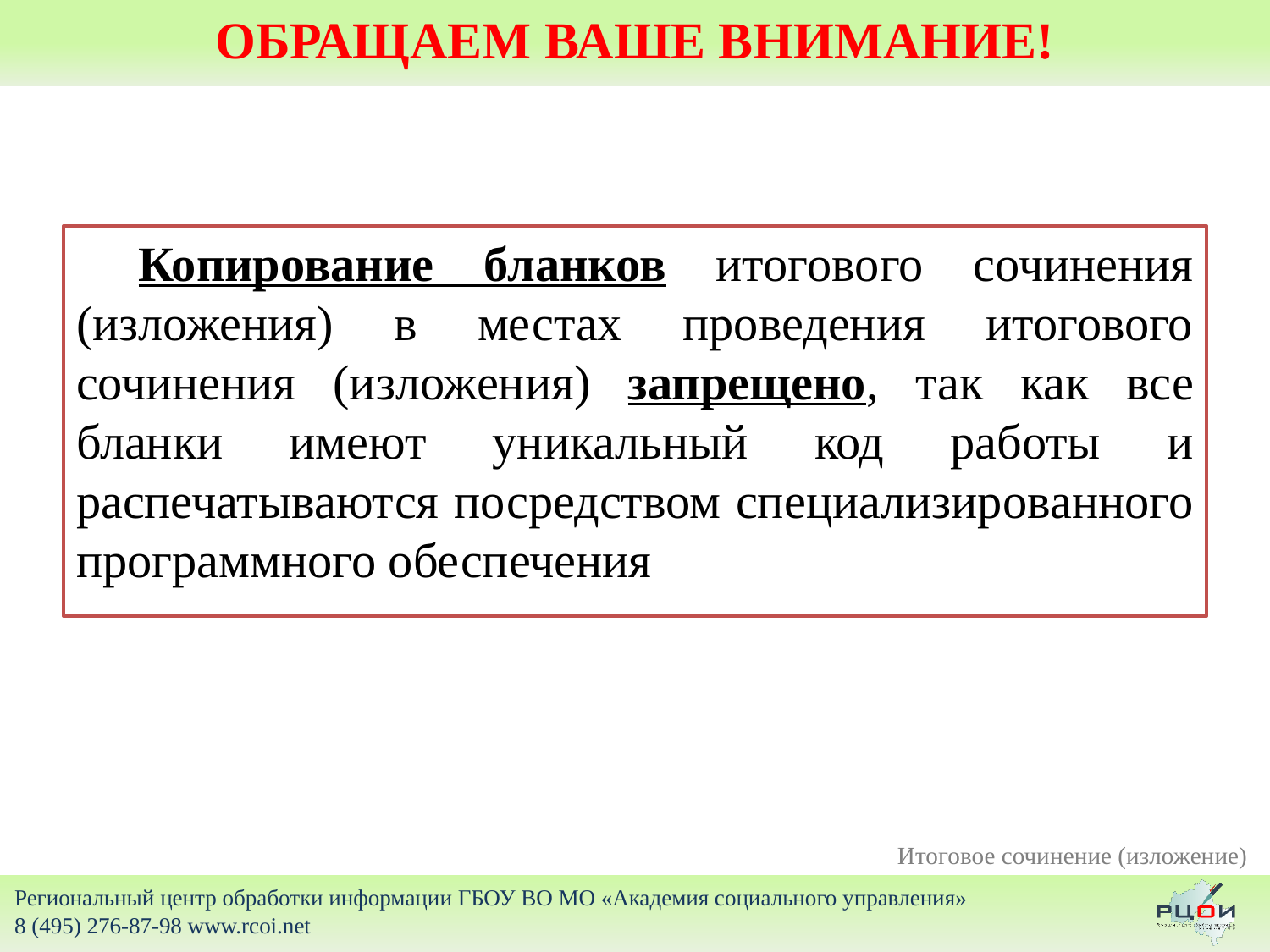

# ОБРАЩАЕМ ВАШЕ ВНИМАНИЕ!
Копирование бланков итогового сочинения (изложения) в местах проведения итогового сочинения (изложения) запрещено, так как все бланки имеют уникальный код работы и распечатываются посредством специализированного программного обеспечения